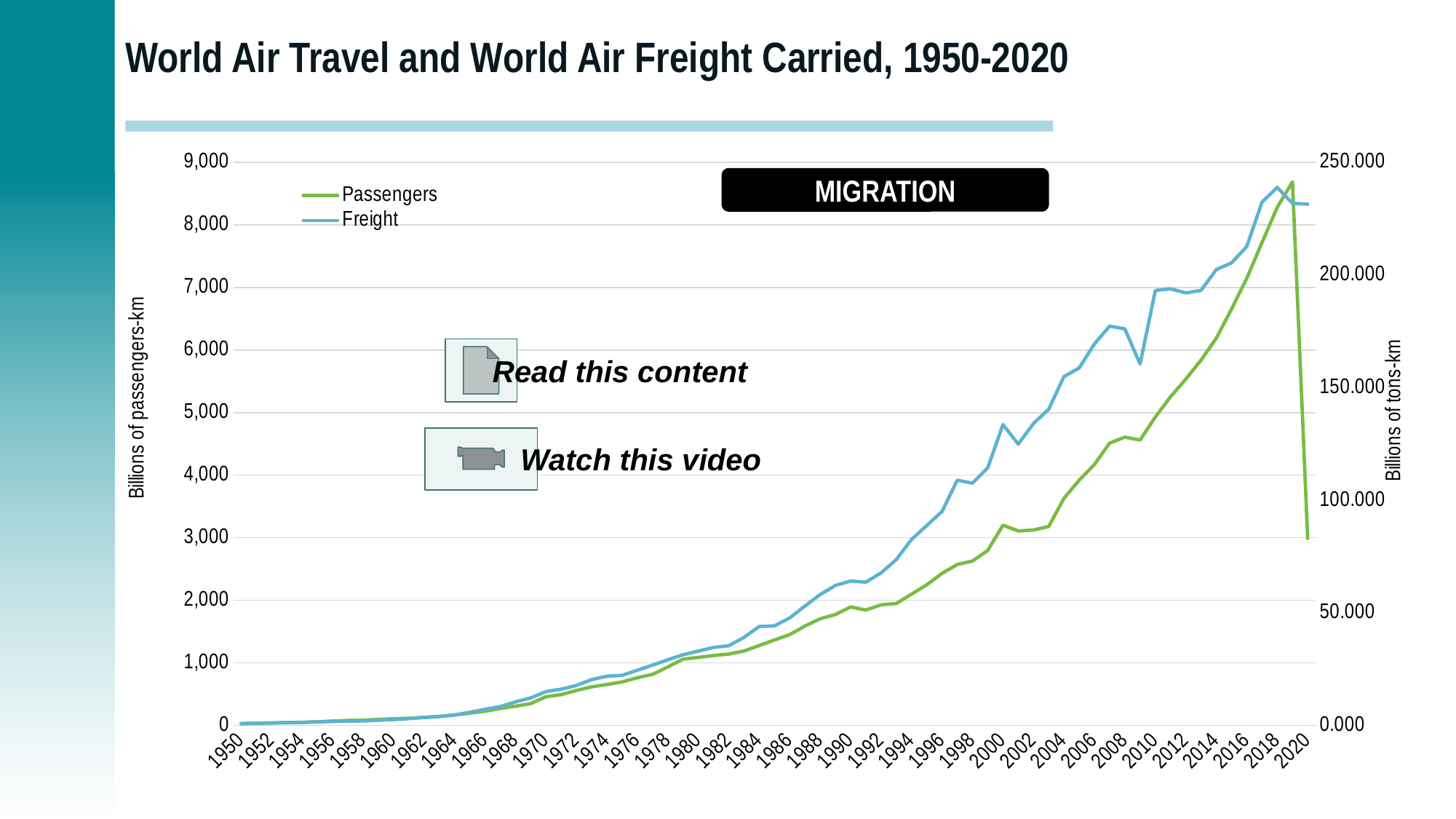

# World Air Travel and World Air Freight Carried, 1950-2020

### Chart

| Category | Passengers | Freight |
|---|---|---|
| 1950 | 28.0 | 0.93 |
| 1951 | 35.0 | 1.1 |
| 1952 | 40.0 | 1.2 |
| 1953 | 47.0 | 1.27 |
| 1954 | 52.0 | 1.37 |
| 1955 | 61.0 | 1.61 |
| 1956 | 71.0 | 1.8 |
| 1957 | 82.0 | 1.96 |
| 1958 | 85.0 | 2.04 |
| 1959 | 98.0 | 2.35 |
| 1960 | 109.0 | 2.65 |
| 1961 | 117.0 | 3.08 |
| 1962 | 130.0 | 3.58 |
| 1963 | 147.0 | 3.97 |
| 1964 | 171.0 | 4.67 |
| 1965 | 198.0 | 5.9 |
| 1966 | 229.0 | 7.23 |
| 1967 | 273.0 | 8.42 |
| 1968 | 309.422 | 10.503 |
| 1969 | 350.899 | 12.286 |
| 1970 | 460.481 | 15.087 |
| 1971 | 494.137 | 16.125 |
| 1972 | 560.078 | 17.801 |
| 1973 | 618.184 | 20.408 |
| 1974 | 656.426 | 21.9 |
| 1975 | 697.285 | 22.27 |
| 1976 | 763.762 | 24.571 |
| 1977 | 818.3 | 26.805 |
| 1978 | 936.352 | 29.205 |
| 1979 | 1060.236 | 31.436 |
| 1980 | 1089.128 | 33.057 |
| 1981 | 1119.066 | 34.675 |
| 1982 | 1142.193 | 35.413 |
| 1983 | 1189.767 | 39.112 |
| 1984 | 1278.176 | 43.978 |
| 1985 | 1367.347 | 44.236 |
| 1986 | 1452.055 | 47.735 |
| 1987 | 1589.467 | 53.021 |
| 1988 | 1705.432 | 58.099 |
| 1989 | 1773.703 | 62.202 |
| 1990 | 1894.245 | 64.121 |
| 1991 | 1845.418 | 63.63 |
| 1992 | 1928.922 | 67.761 |
| 1993 | 1949.421 | 73.671 |
| 1994 | 2099.936 | 82.626 |
| 1995 | 2248.215 | 88.765 |
| 1996 | 2431.695 | 94.996 |
| 1997 | 2573.01 | 108.87 |
| 1998 | 2628.116 | 107.575 |
| 1999 | 2797.803 | 114.373 |
| 2000 | 3201.36612411332 | 133.57201160143902 |
| 2001 | 3108.52650651403 | 124.941687325198 |
| 2002 | 3124.0691390466 | 134.058705507334 |
| 2003 | 3180.30238354944 | 140.372649676671 |
| 2004 | 3628.72501962991 | 154.838346907101 |
| 2005 | 3919.0230212003003 | 158.67407564501798 |
| 2006 | 4170.5561959147 | 169.36503407414003 |
| 2007 | 4513.09588653466 | 177.261473473968 |
| 2008 | 4608.46625816926 | 176.052338460738 |
| 2009 | 4561.41304 | 160.43917 |
| 2010 | 4930.25002 | 193.10124 |
| 2011 | 5254.5574 | 193.81061 |
| 2012 | 5535.64072 | 192.02081 |
| 2013 | 5839.69622 | 193.14 |
| 2014 | 6188.73545 | 202.35133 |
| 2015 | 6652.79105 | 205.32673 |
| 2016 | 7144.49777 | 212.57774 |
| 2017 | 7716.5418 | 232.30619 |
| 2018 | 8278.78242 | 238.8195 |
| 2019 | 8685.6674 | 231.77899 |
| 2020 | 2986.993 | 231.342 |
MIGRATION

Read this content

Watch this video